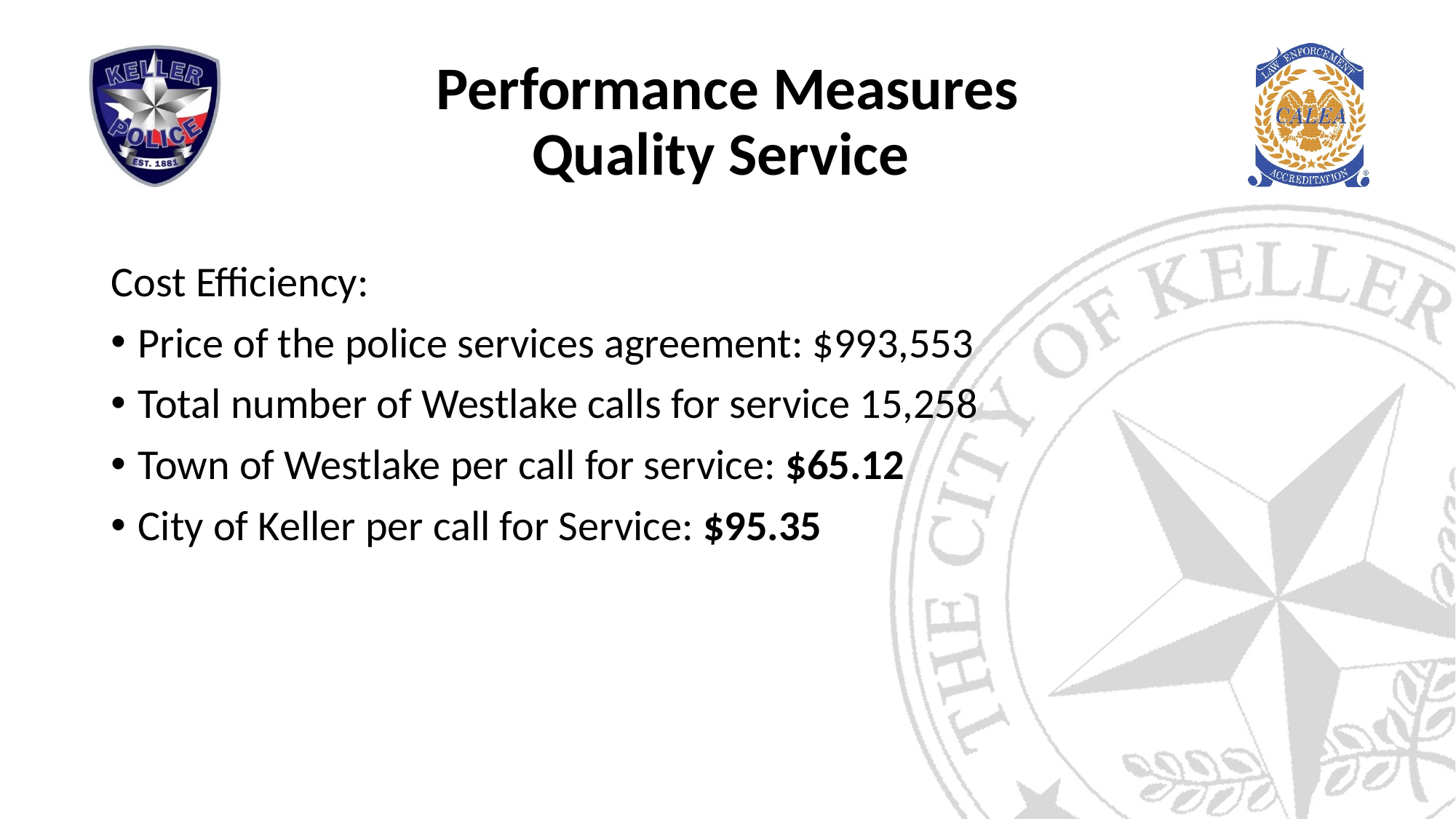

# Performance Measures Quality Service
Cost Efficiency:
Price of the police services agreement: $993,553
Total number of Westlake calls for service 15,258
Town of Westlake per call for service: $65.12
City of Keller per call for Service: $95.35